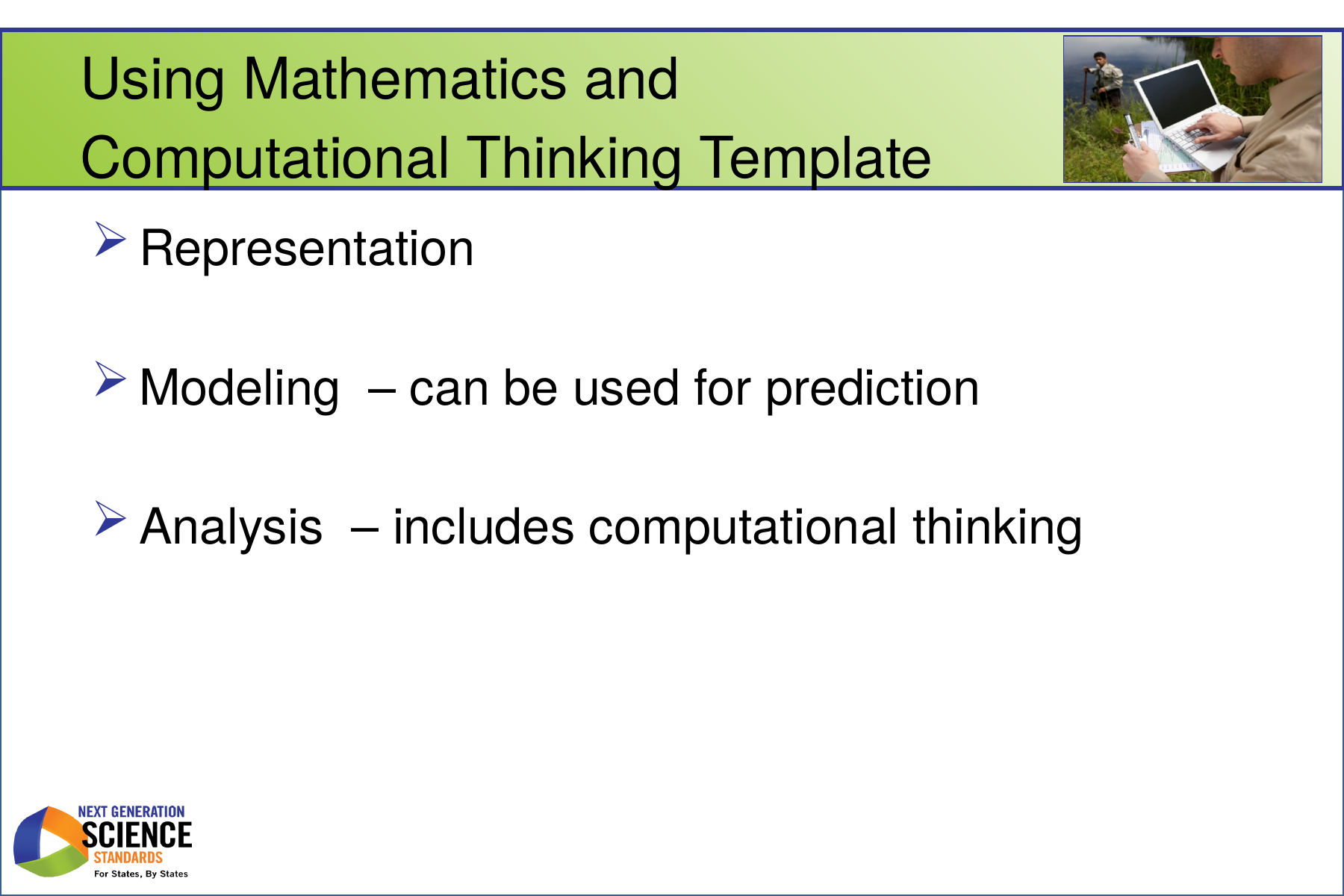

# Using Mathematics and Computational Thinking Template
Representation

Modeling  – can be used for prediction

Analysis  – includes computational thinking